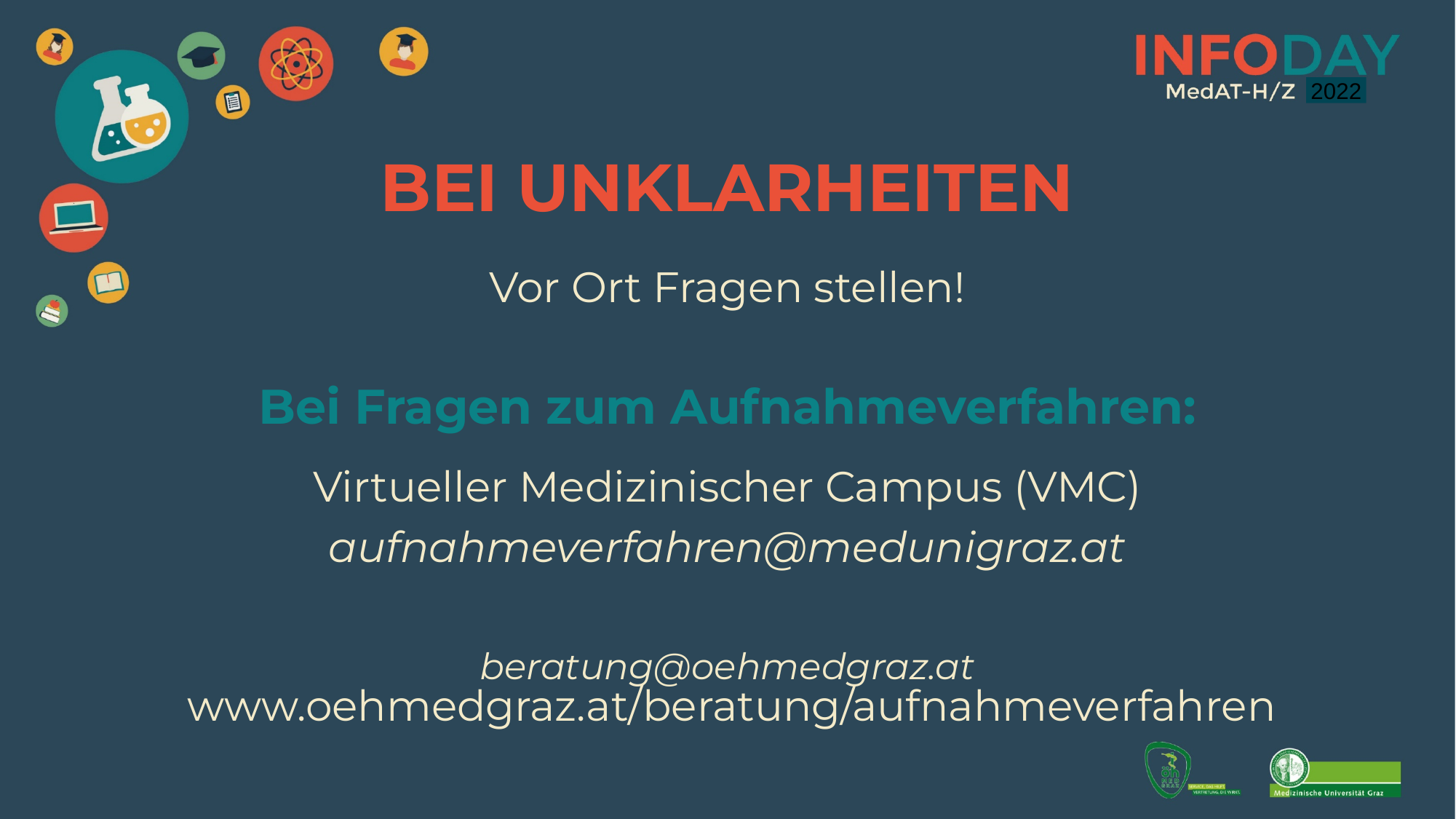

2021
2022
BEI UNKLARHEITEN
Vor Ort Fragen stellen!

Bei Fragen zum Aufnahmeverfahren:

Virtueller Medizinischer Campus (VMC)
aufnahmeverfahren@medunigraz.at

beratung@oehmedgraz.at

www.oehmedgraz.at/beratung/aufnahmeverfahren